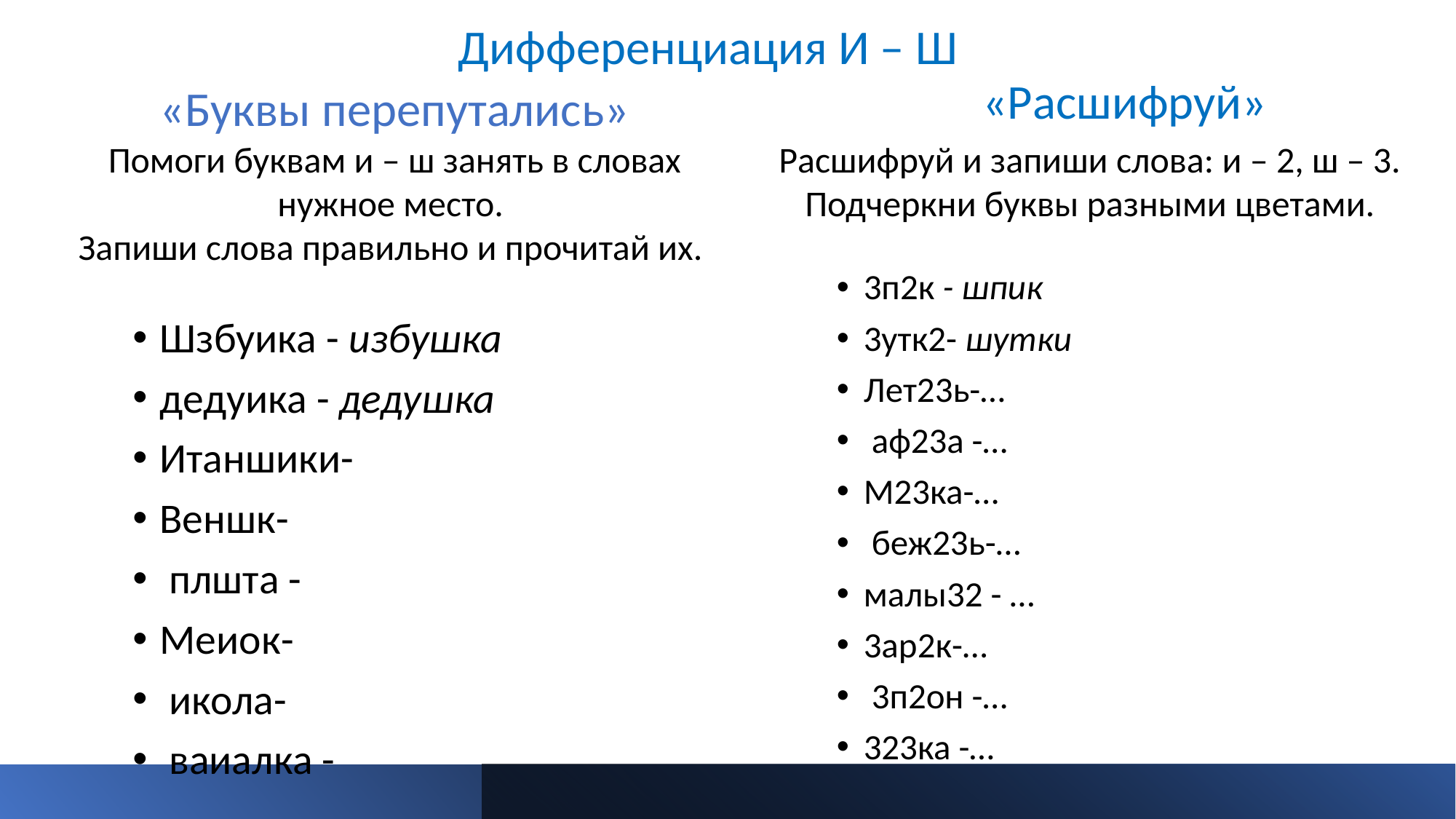

Дифференциация И – Ш

«Расшифруй»
«Буквы перепутались»
Помоги буквам и – ш занять в словах нужное место.
Запиши слова правильно и прочитай их.
Расшифруй и запиши слова: и – 2, ш – 3. Подчеркни буквы разными цветами.
3п2к - шпик
3утк2- шутки
Лет23ь-…
 аф23а -…
М23ка-…
 беж23ь-…
малы32 - …
3ар2к-…
 3п2он -…
323ка -…

Шзбуика - избушка
дедуика - дедушка
Итаншики-
Веншк-
 плшта -
Меиок-
 икола-
 ваиалка -